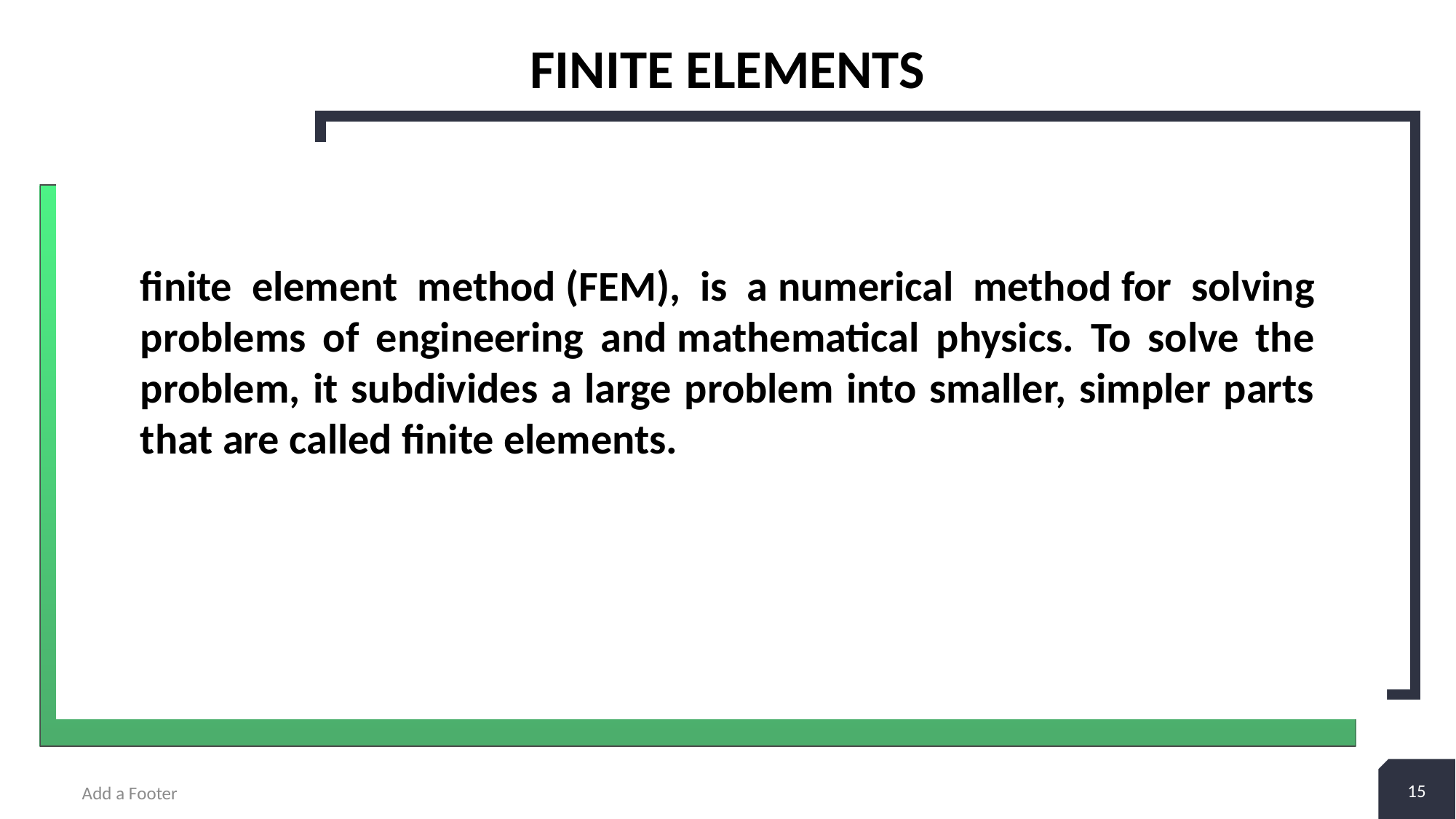

# Finite Elements
finite element method (FEM), is a numerical method for solving problems of engineering and mathematical physics. To solve the problem, it subdivides a large problem into smaller, simpler parts that are called finite elements.
15
Add a Footer